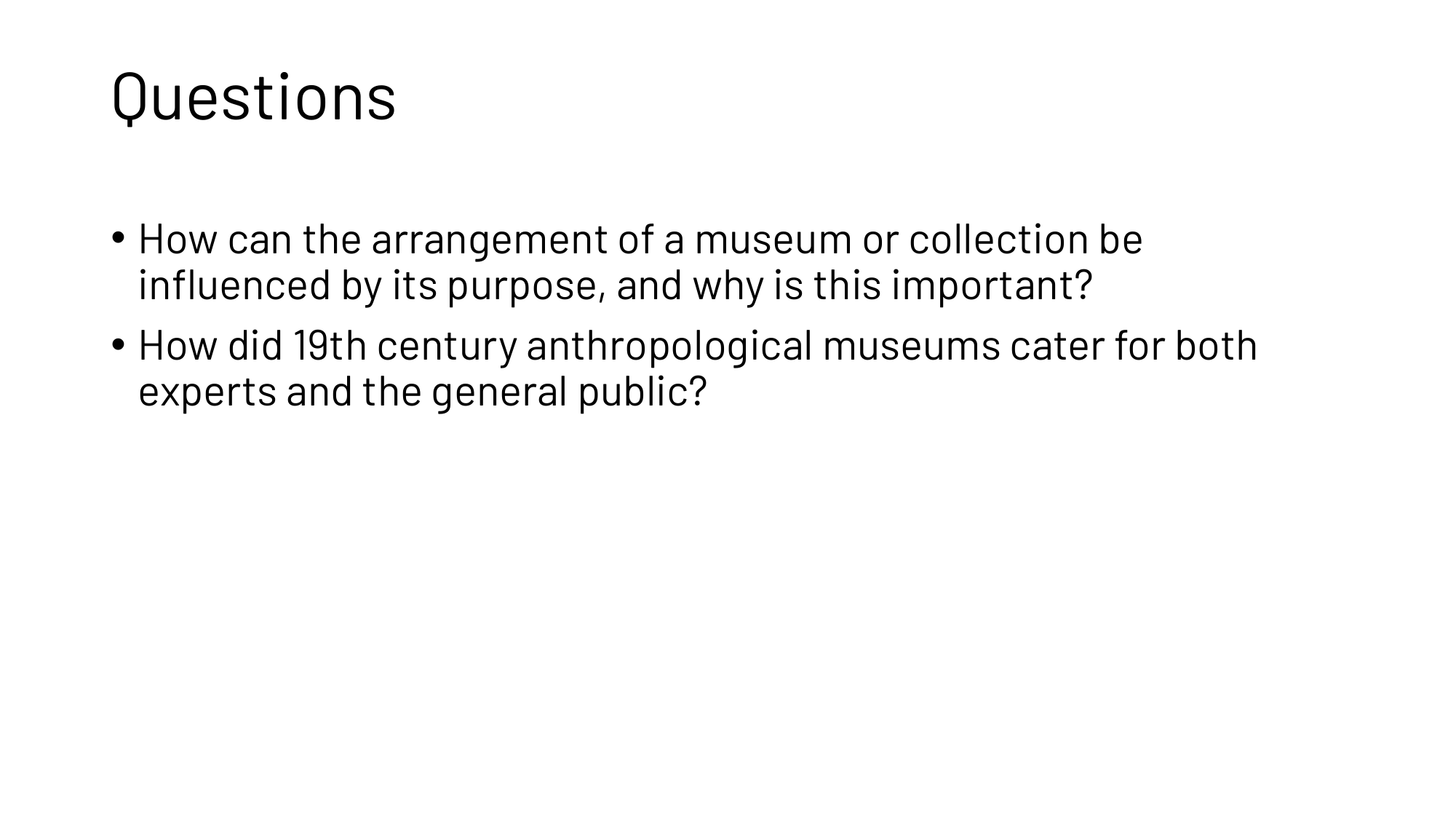

# Questions
How can the arrangement of a museum or collection be influenced by its purpose, and why is this important?
How did 19th century anthropological museums cater for both experts and the general public?